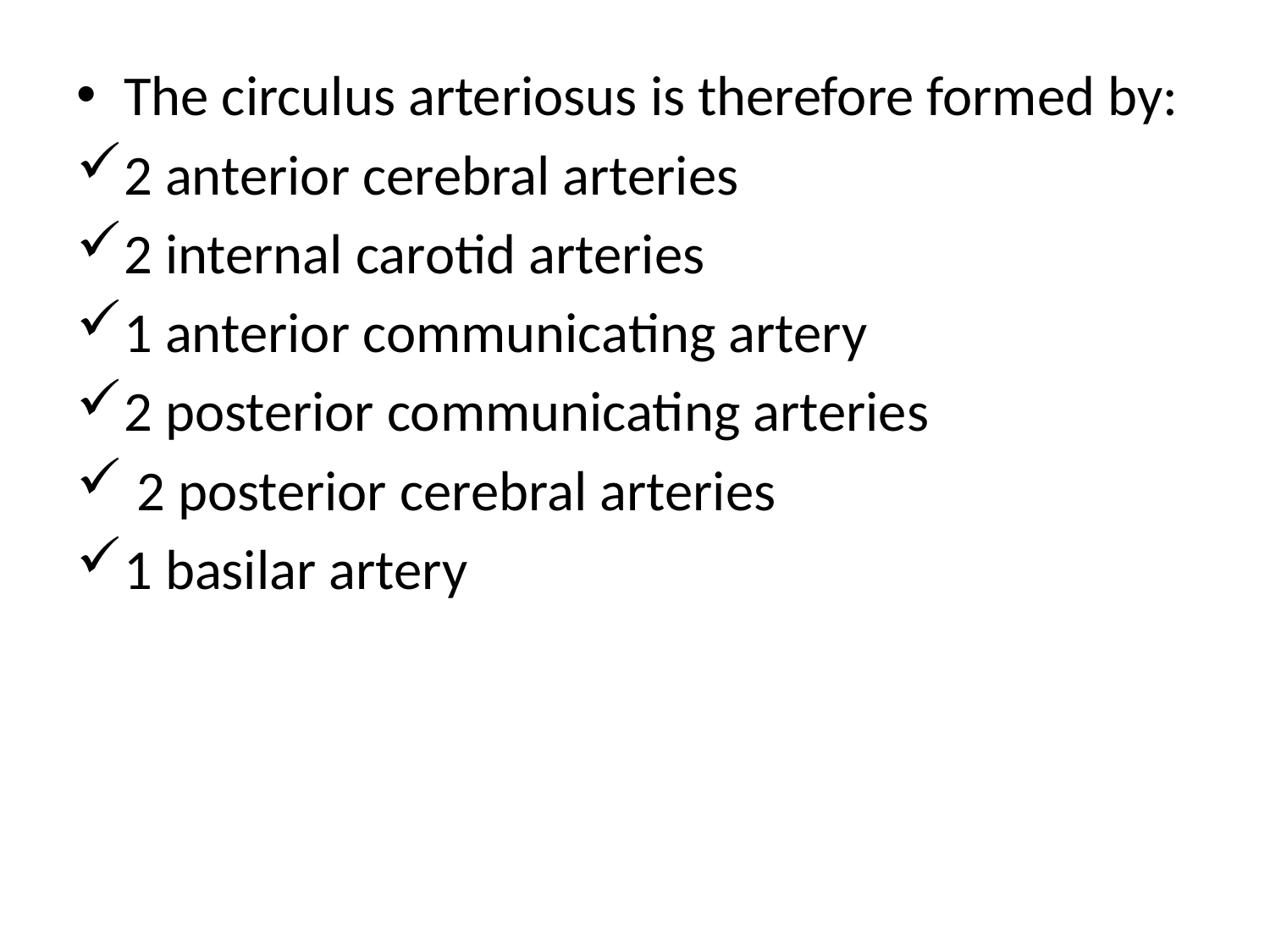

The circulus arteriosus is therefore formed by:
2 anterior cerebral arteries
2 internal carotid arteries
1 anterior communicating artery
2 posterior communicating arteries
 2 posterior cerebral arteries
1 basilar artery